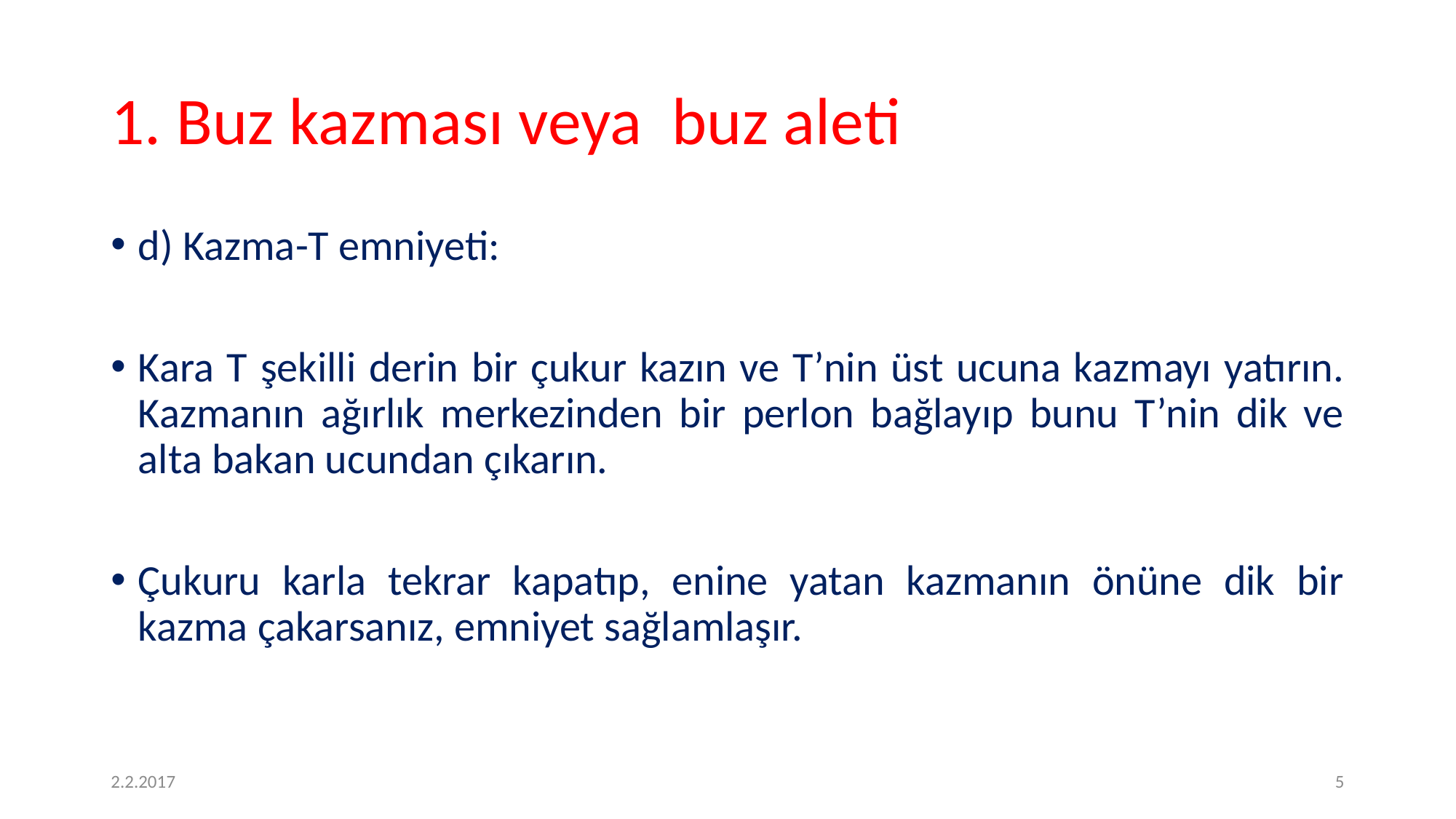

# 1. Buz kazması veya  buz aleti
d) Kazma-T emniyeti:

Kara T şekilli derin bir çukur kazın ve T’nin üst ucuna kazmayı yatırın. Kazmanın ağırlık merkezinden bir perlon bağlayıp bunu T’nin dik ve alta bakan ucundan çıkarın.

Çukuru karla tekrar kapatıp, enine yatan kazmanın önüne dik bir kazma çakarsanız, emniyet sağlamlaşır.
2.2.2017
5